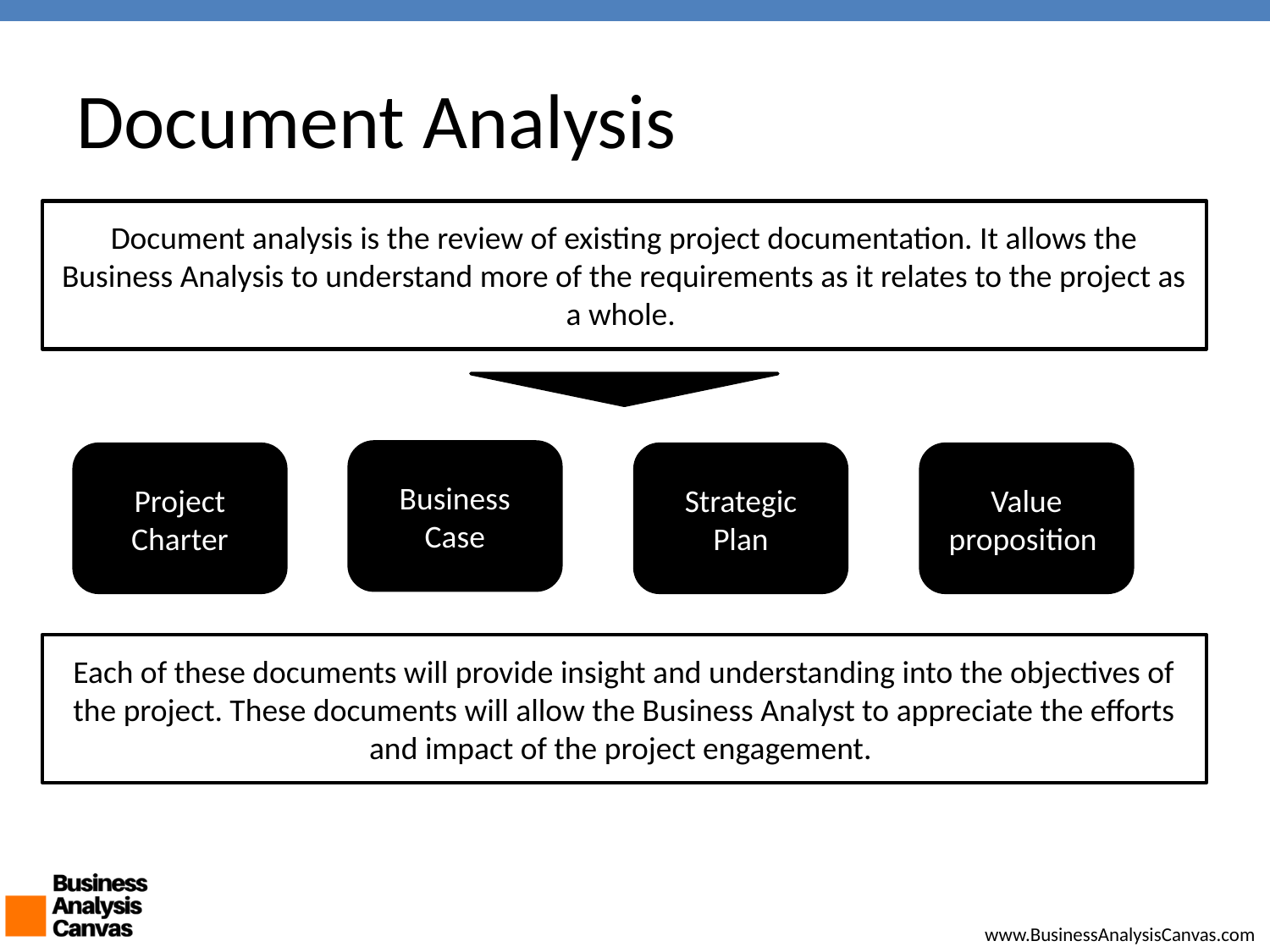

# Document Analysis
Document analysis is the review of existing project documentation. It allows the Business Analysis to understand more of the requirements as it relates to the project as a whole.

Business Case
Project Charter
Strategic Plan
Value proposition
Each of these documents will provide insight and understanding into the objectives of the project. These documents will allow the Business Analyst to appreciate the efforts and impact of the project engagement.